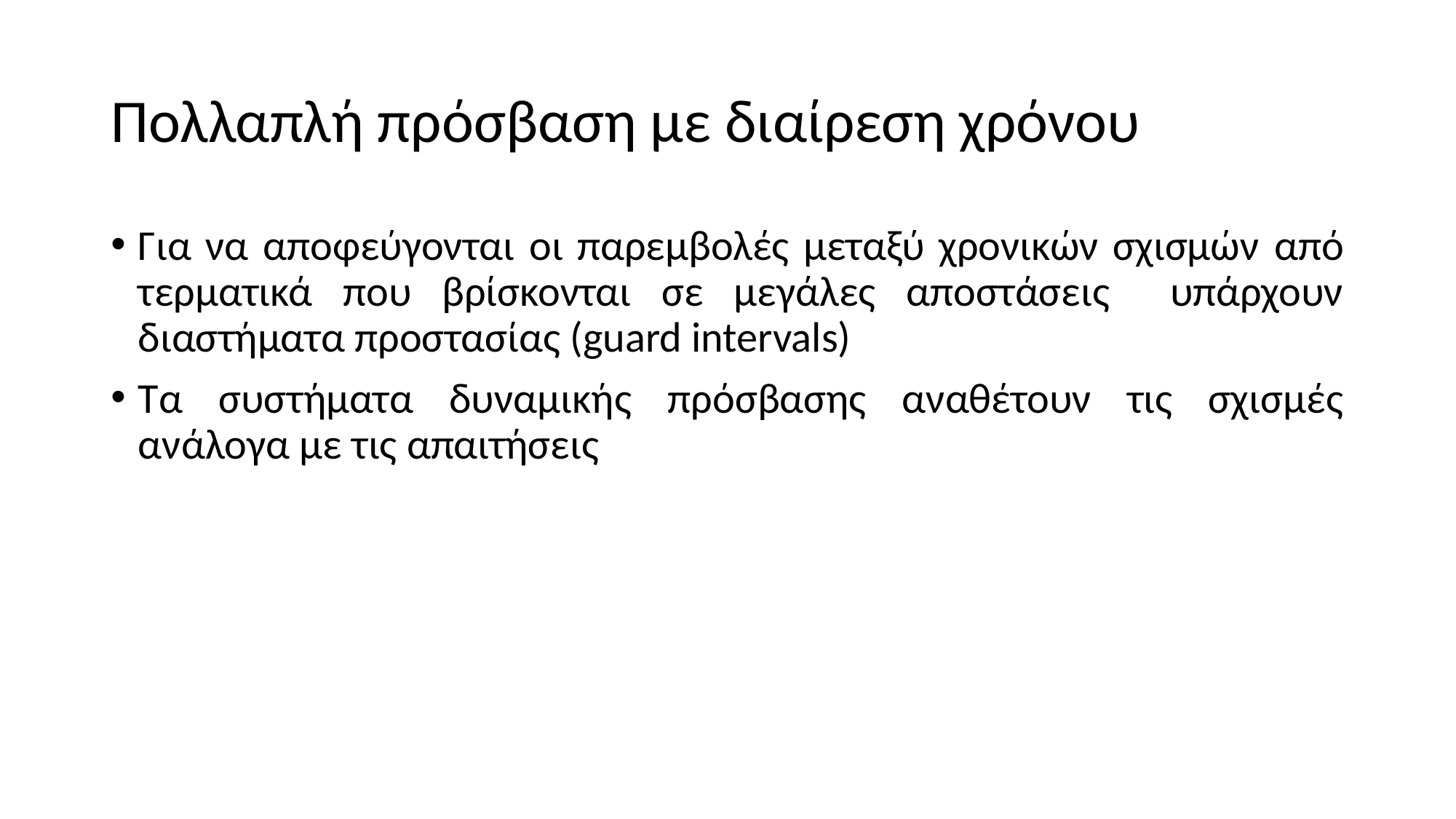

# Πολλαπλή πρόσβαση με διαίρεση χρόνου
Για να αποφεύγονται οι παρεμβολές μεταξύ χρονικών σχισμών από τερματικά που βρίσκονται σε μεγάλες αποστάσεις  υπάρχουν διαστήματα προστασίας (guard intervals)
Τα συστήματα δυναμικής πρόσβασης αναθέτουν τις σχισμές ανάλογα με τις απαιτήσεις